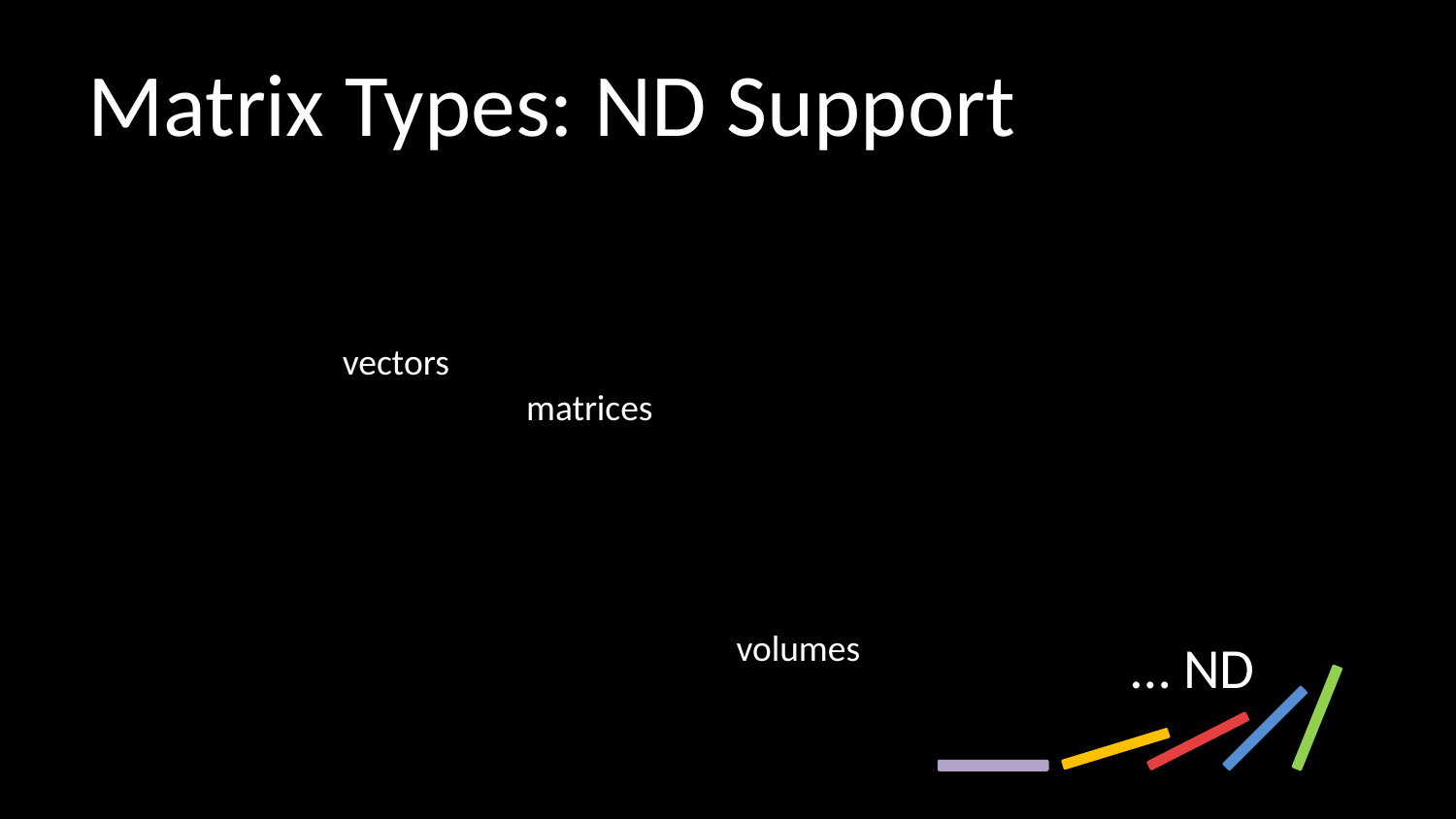

# Matrix Types: ND Support

vectors
matrices

volumes
… ND